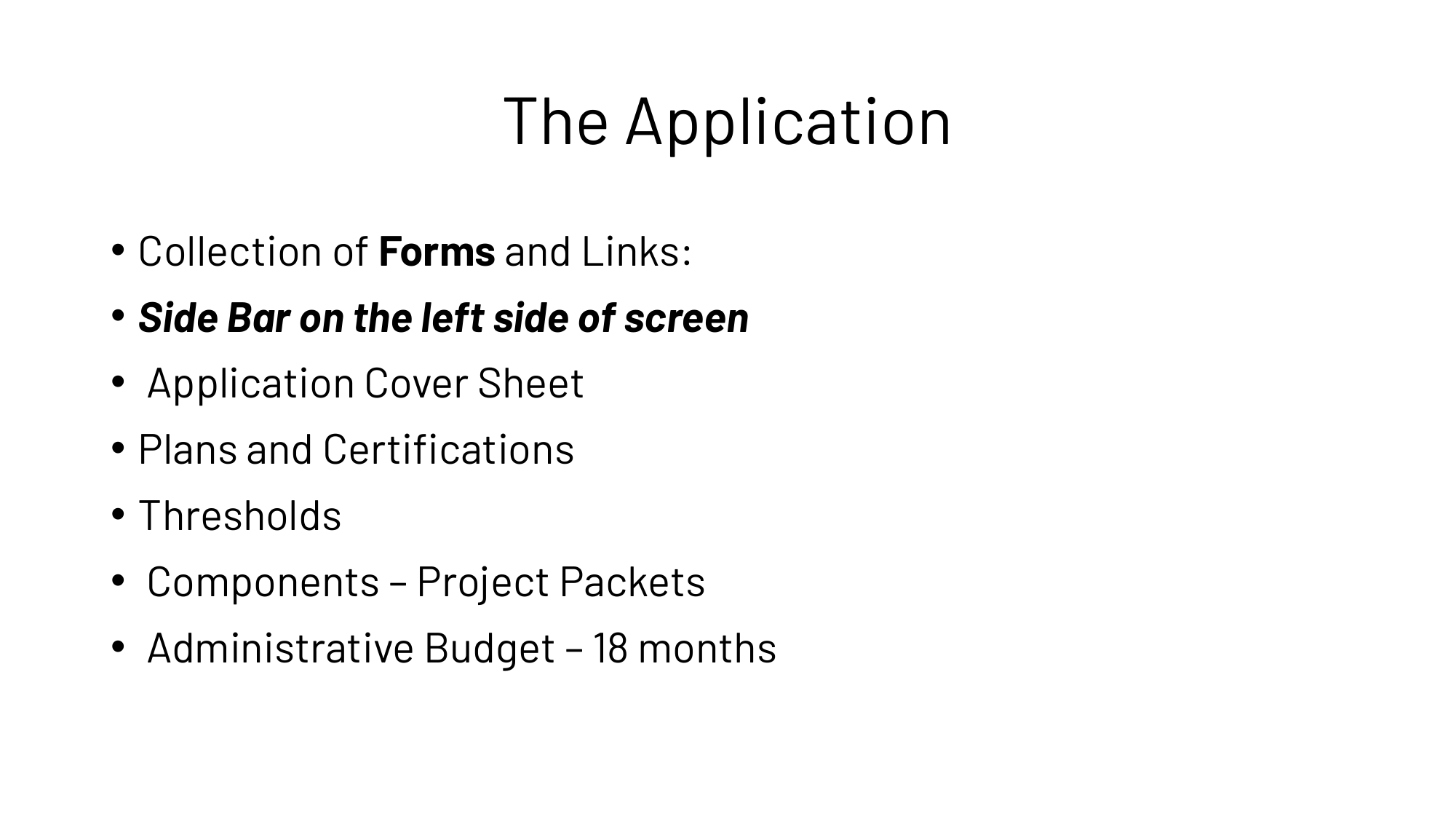

# The Application
Collection of Forms and Links:
Side Bar on the left side of screen
 Application Cover Sheet
Plans and Certifications
Thresholds
 Components – Project Packets
 Administrative Budget – 18 months